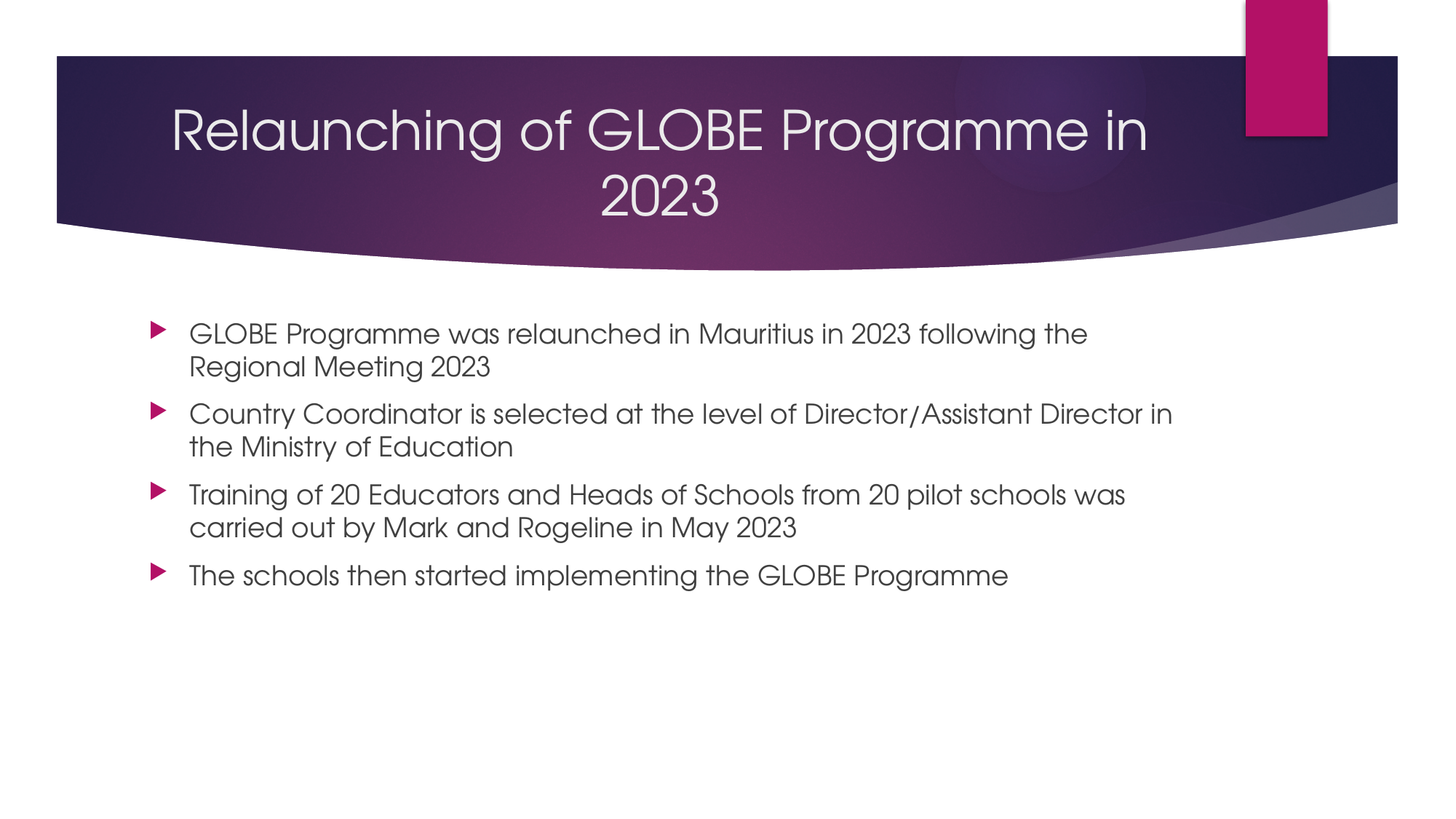

# Relaunching of GLOBE Programme in 2023
GLOBE Programme was relaunched in Mauritius in 2023 following the Regional Meeting 2023
Country Coordinator is selected at the level of Director/Assistant Director in the Ministry of Education
Training of 20 Educators and Heads of Schools from 20 pilot schools was carried out by Mark and Rogeline in May 2023
The schools then started implementing the GLOBE Programme